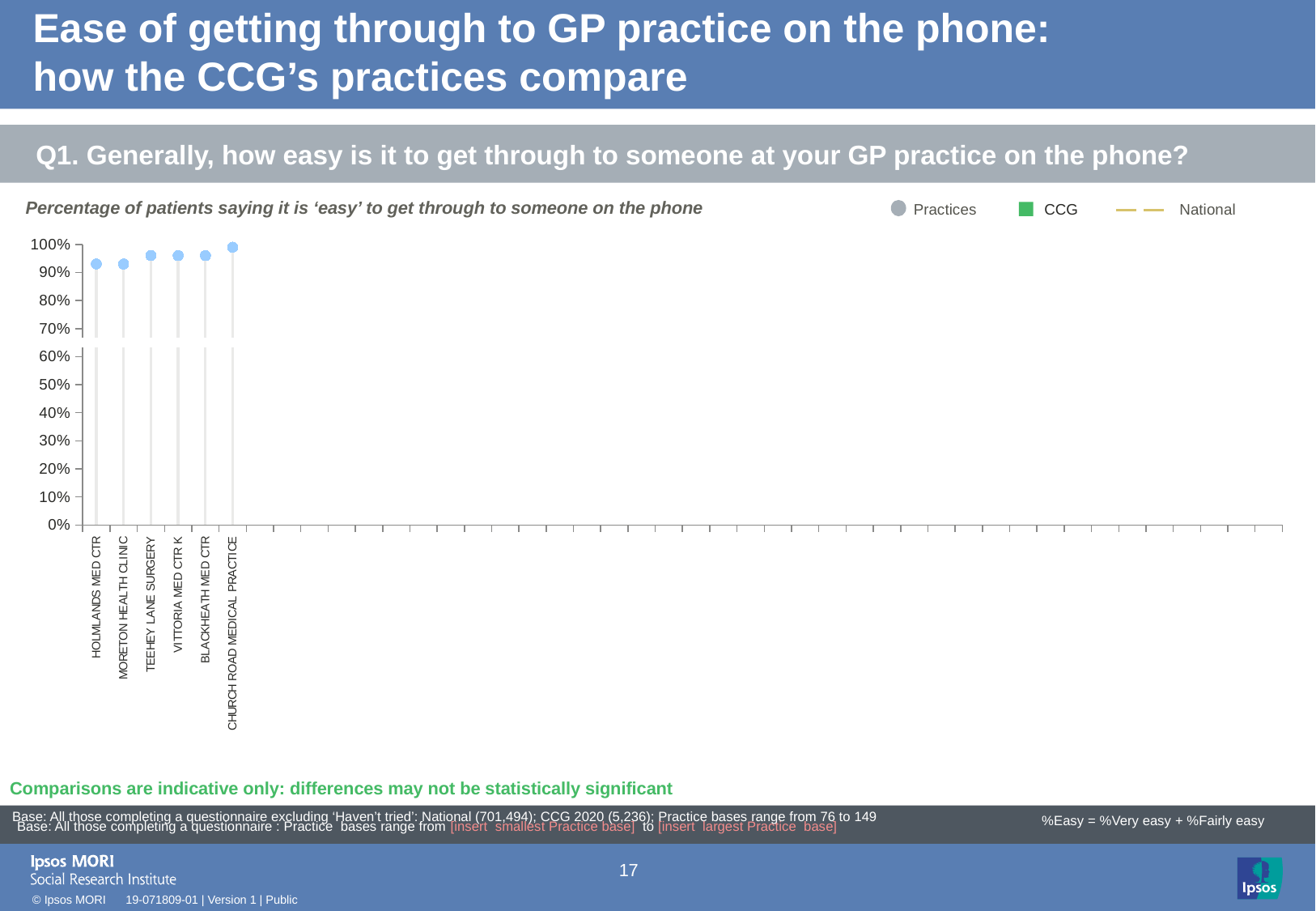

# Ease of getting through to GP practice on the phone: how the CCG’s practices compare
Q1. Generally, how easy is it to get through to someone at your GP practice on the phone?
Percentage of patients saying it is ‘easy’ to get through to someone on the phone
Practices
CCG
National

### Chart

| Category | Leave alone!! | Column1 | Column2 | Column3 | Column4 | Target | Performance |  |  |
|---|---|---|---|---|---|---|---|---|---|
| HOLMLANDS MED CTR | None | None | 0.93 | None | None | 0.65 | 0.93 | -0.05 | -0.05 |
| MORETON HEALTH CLINIC | None | None | 0.93 | None | None | 0.65 | 0.93 | -0.05 | -0.05 |
| TEEHEY LANE SURGERY | None | None | 0.96 | None | None | 0.65 | 0.96 | -0.05 | -0.05 |
| VITTORIA MED CTR K | None | None | 0.96 | None | None | 0.65 | 0.96 | -0.05 | -0.05 |
| BLACKHEATH MED CTR | None | None | 0.96 | None | None | 0.65 | 0.96 | -0.05 | -0.05 |
| CHURCH ROAD MEDICAL PRACTICE | None | None | 0.99 | None | None | 0.65 | 0.99 | -0.05 | -0.05 |

[unsupported chart]

Comparisons are indicative only: differences may not be statistically significant
| Base: All those completing a questionnaire excluding ‘Haven’t tried’: National (701,494); CCG 2020 (5,236); Practice bases range from 76 to 149 |
| --- |
%Easy = %Very easy + %Fairly easy
Base: All those completing a questionnaire : Practice  bases range from [insert  smallest Practice base]  to [insert  largest Practice  base]